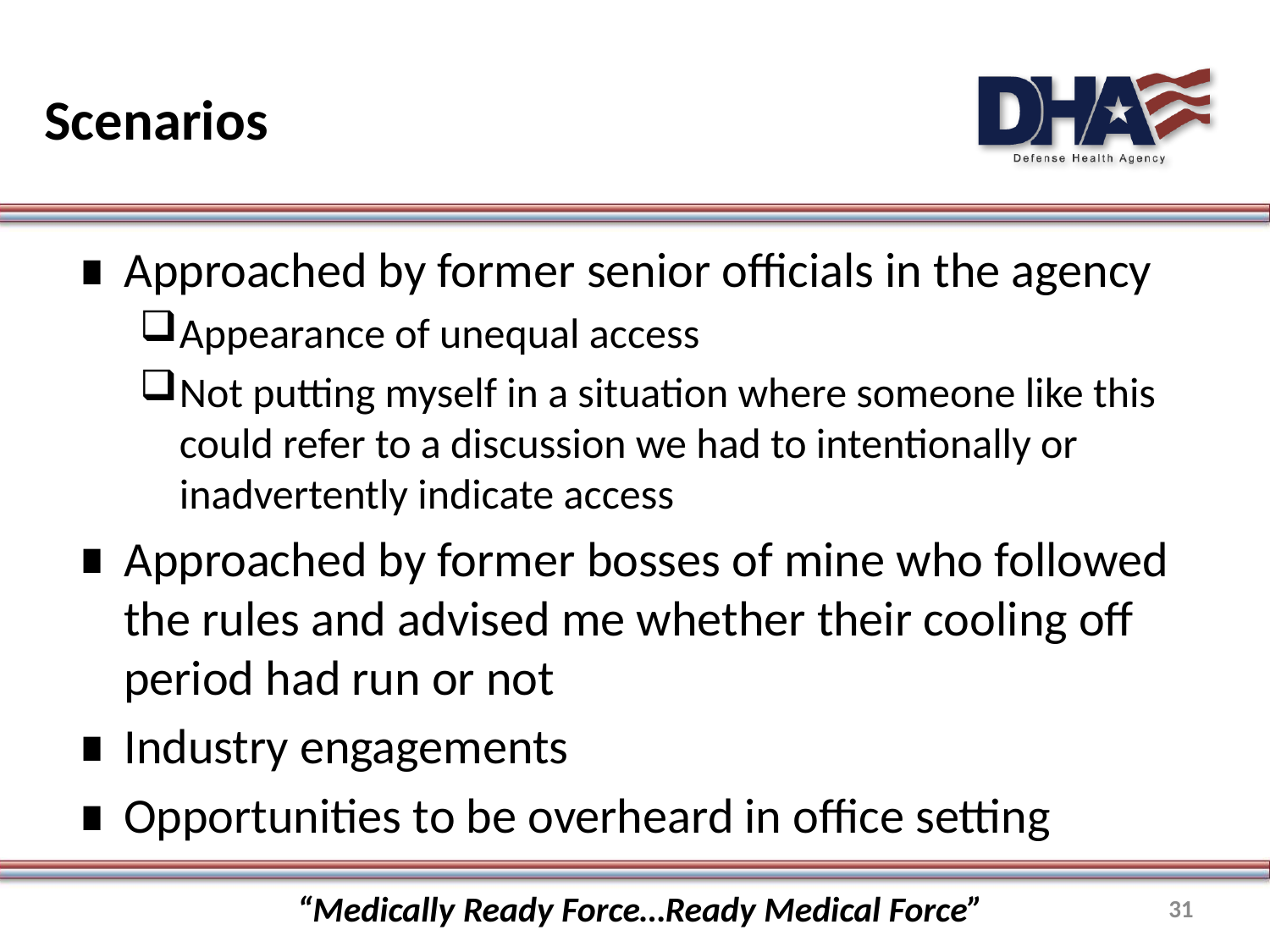

# Scenarios
Approached by former senior officials in the agency
Appearance of unequal access
Not putting myself in a situation where someone like this could refer to a discussion we had to intentionally or inadvertently indicate access
Approached by former bosses of mine who followed the rules and advised me whether their cooling off period had run or not
Industry engagements
Opportunities to be overheard in office setting

“Medically Ready Force…Ready Medical Force”
31